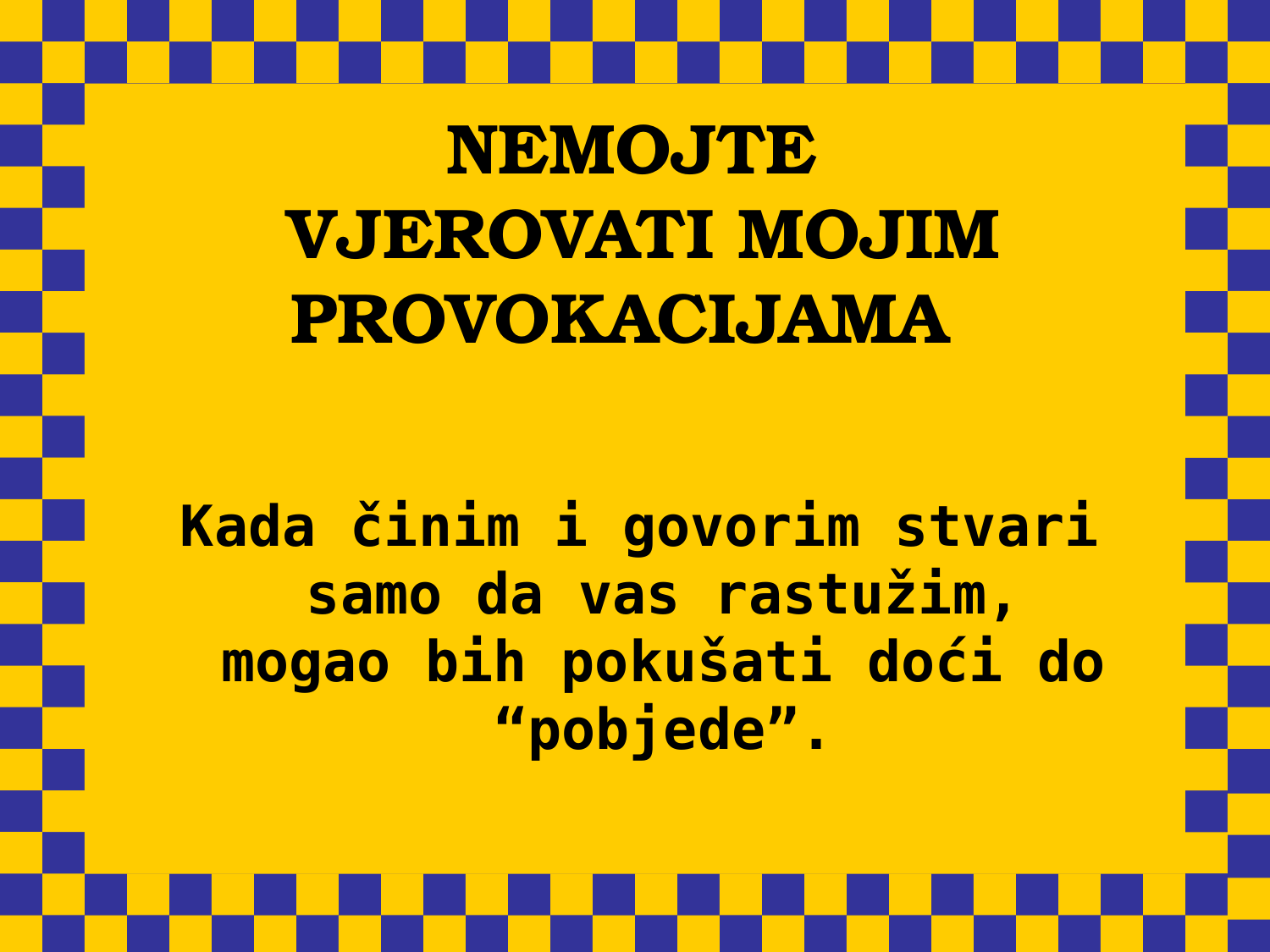

# NEMOJTE VJEROVATI MOJIM PROVOKACIJAMA

Kada činim i govorim stvari samo da vas rastužim, mogao bih pokušati doći do “pobjede”.